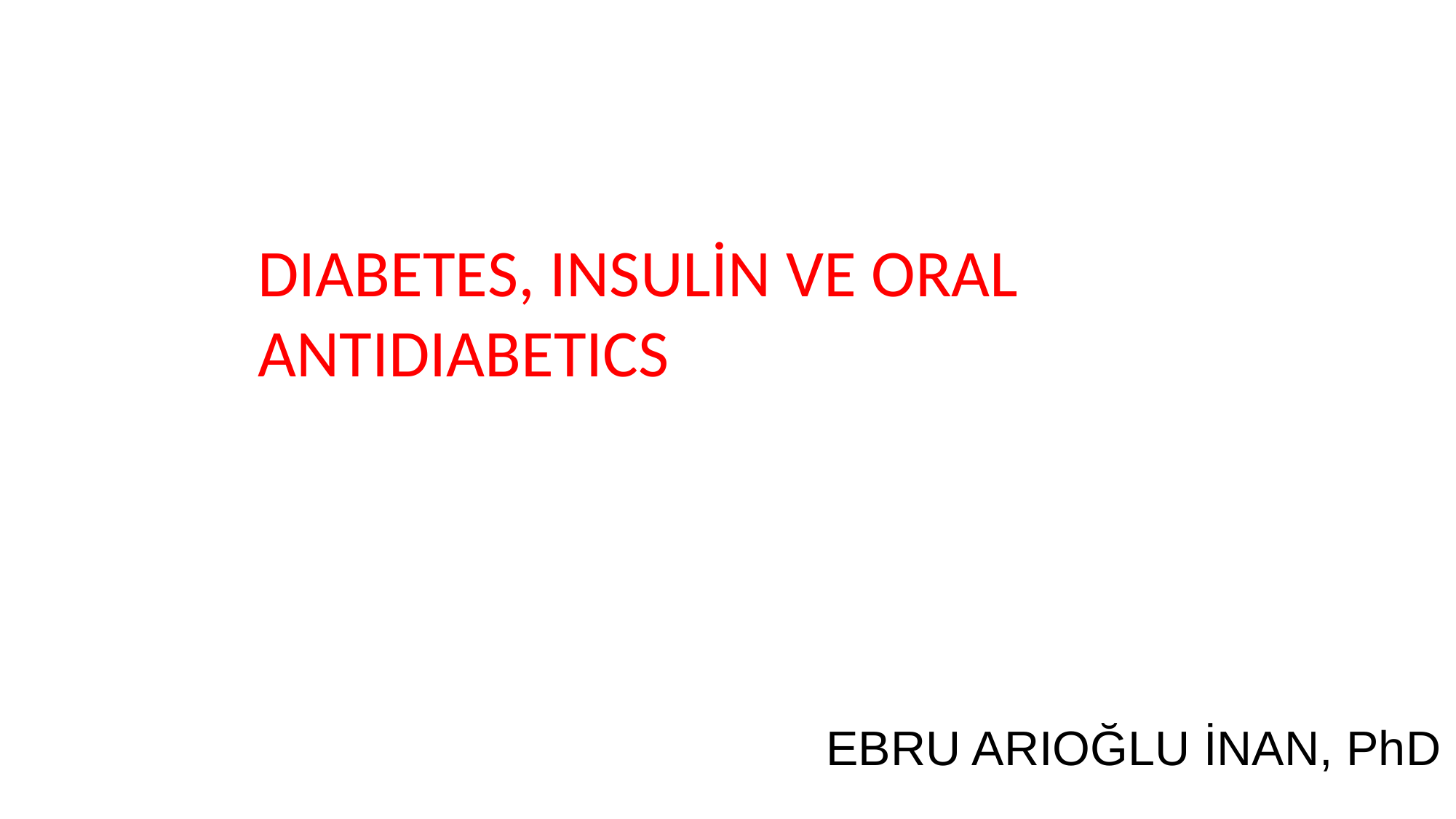

DIABETES, INSULİN VE ORAL ANTIDIABETICS
EBRU ARIOĞLU İNAN, PhD